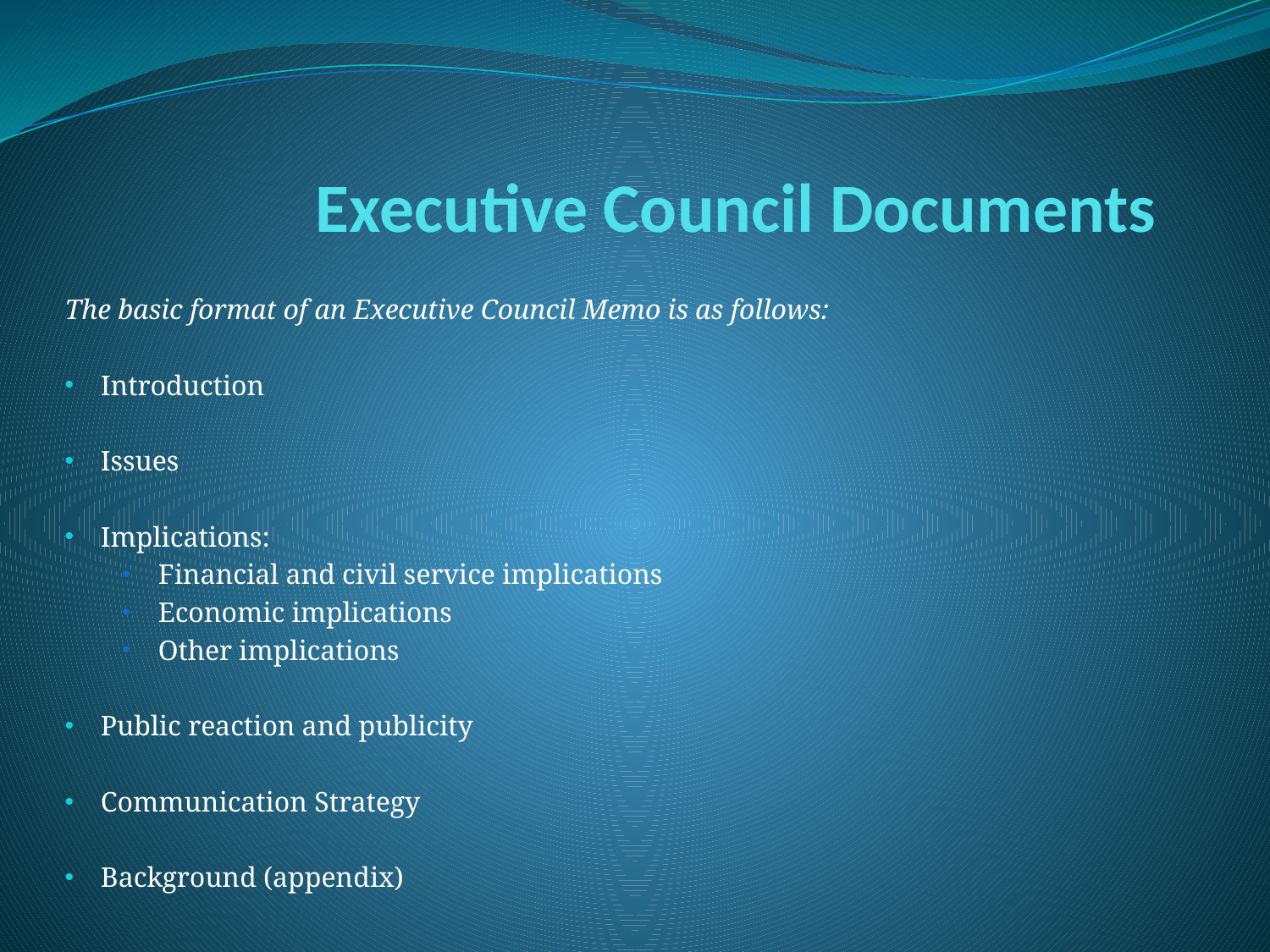

# Executive Council Documents
The basic format of an Executive Council Memo is as follows:

Introduction

Issues

Implications:
Financial and civil service implications
Economic implications
Other implications

Public reaction and publicity

Communication Strategy

Background (appendix)